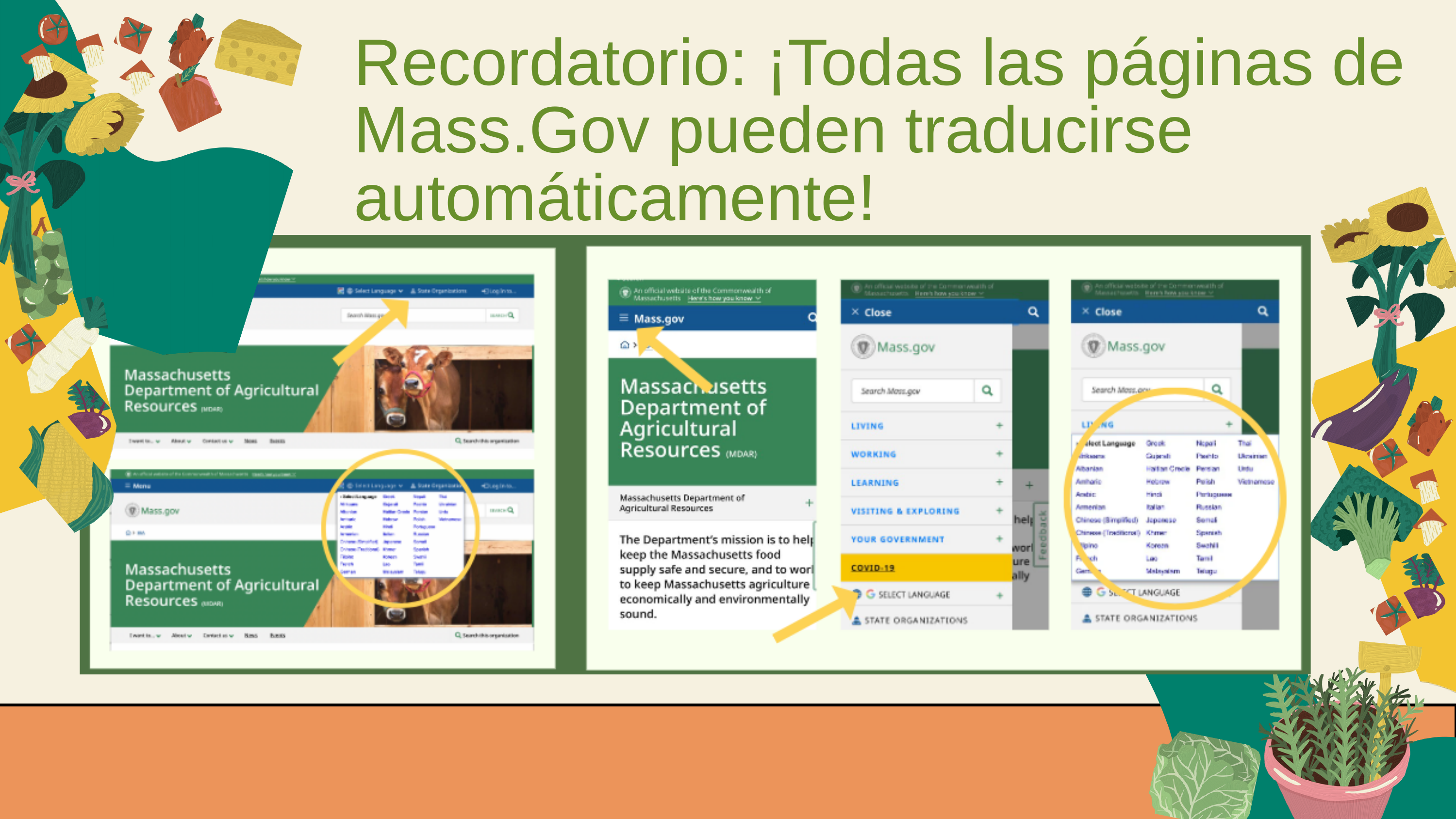

Recordatorio: ¡Todas las páginas de Mass.Gov pueden traducirse automáticamente!